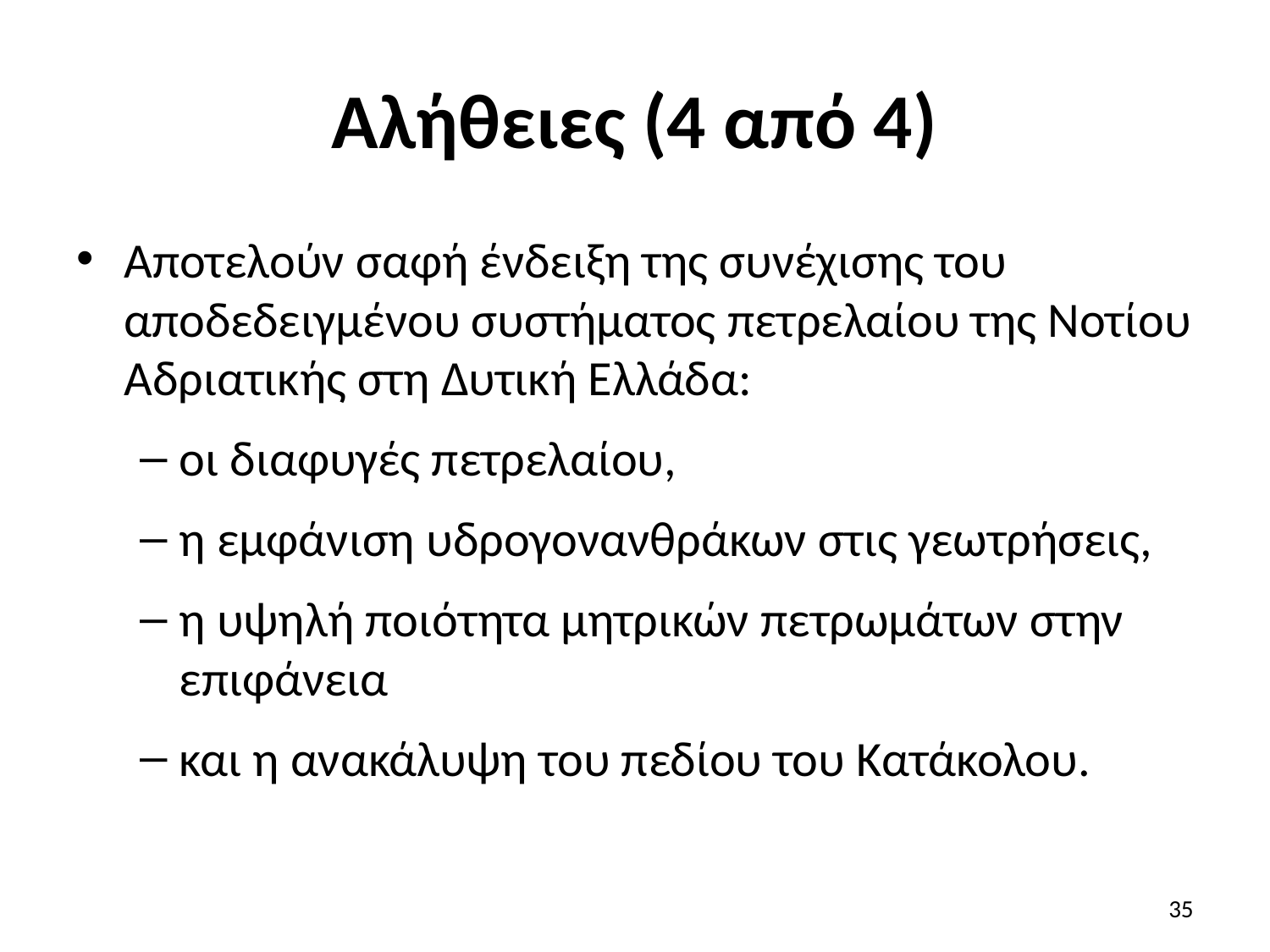

# Αλήθειες (4 από 4)
Αποτελούν σαφή ένδειξη της συνέχισης του αποδεδειγμένου συστήματος πετρελαίου της Νοτίου Αδριατικής στη Δυτική Ελλάδα:
οι διαφυγές πετρελαίου,
η εμφάνιση υδρογονανθράκων στις γεωτρήσεις,
η υψηλή ποιότητα μητρικών πετρωμάτων στην επιφάνεια
και η ανακάλυψη του πεδίου του Κατάκολου.

35